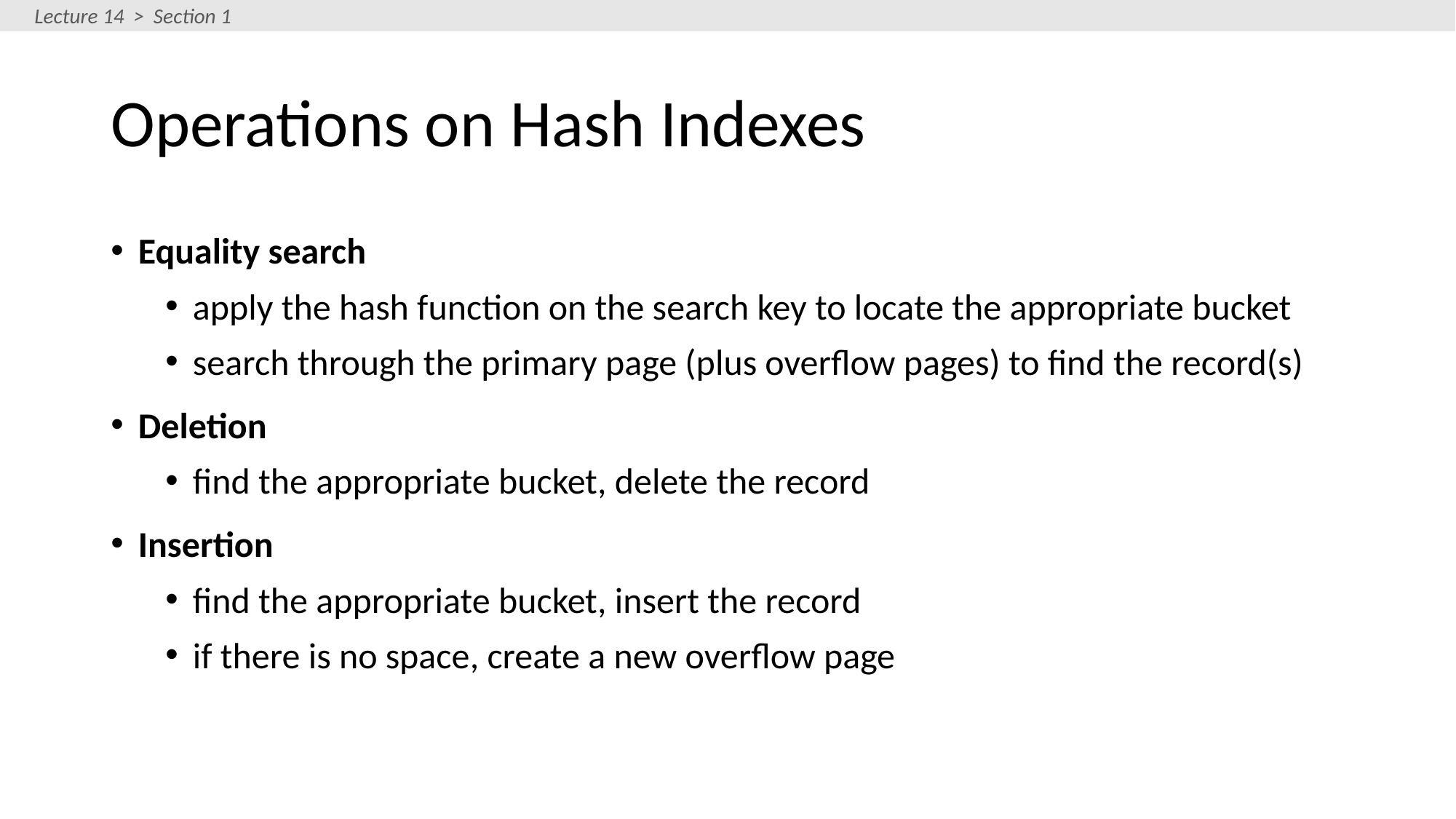

Lecture 14  >  Section 1
# Operations on Hash Indexes
Equality search
apply the hash function on the search key to locate the appropriate bucket
search through the primary page (plus overflow pages) to find the record(s)
Deletion
find the appropriate bucket, delete the record
Insertion
find the appropriate bucket, insert the record
if there is no space, create a new overflow page